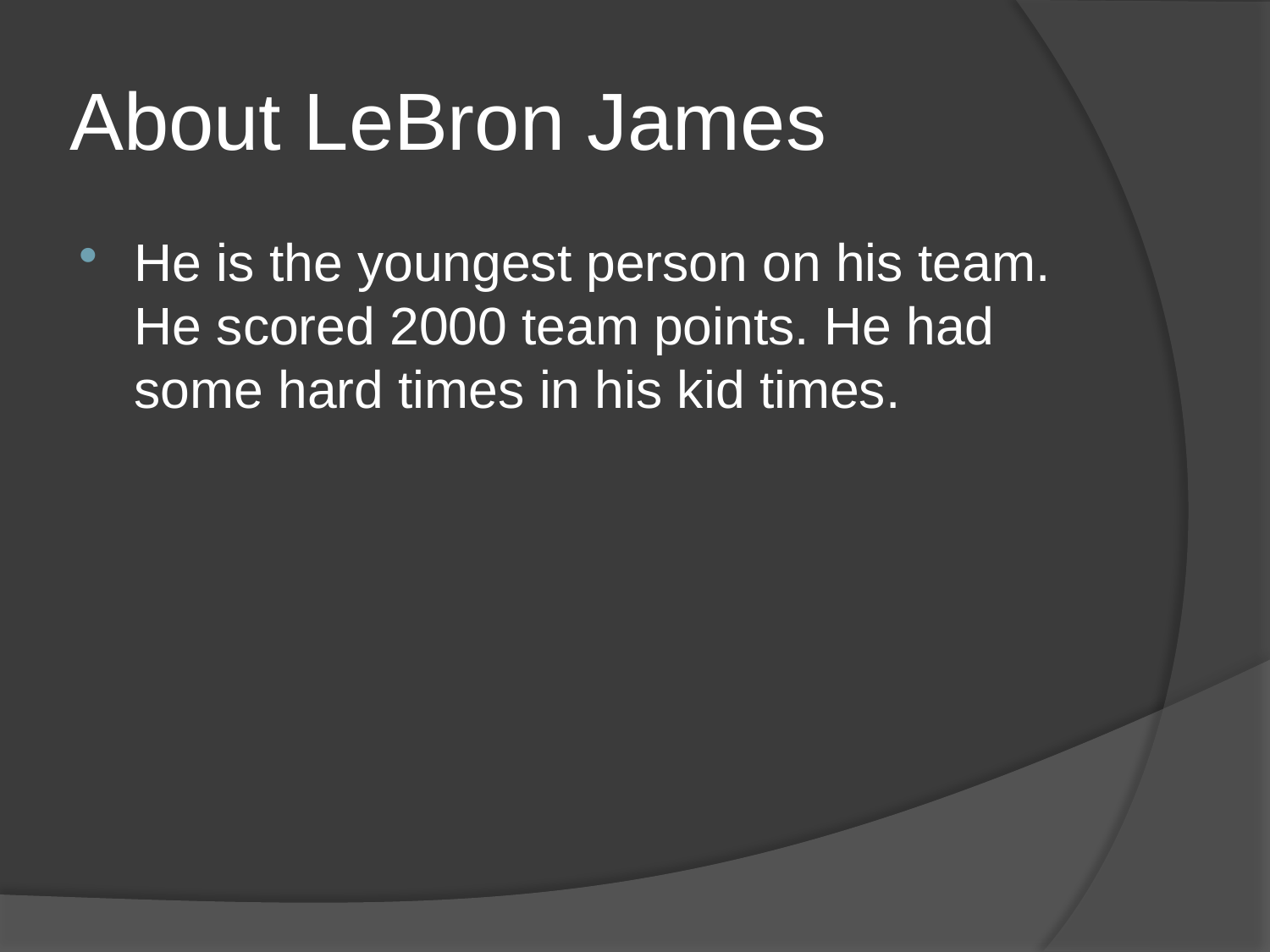

# About LeBron James
He is the youngest person on his team. He scored 2000 team points. He had some hard times in his kid times.